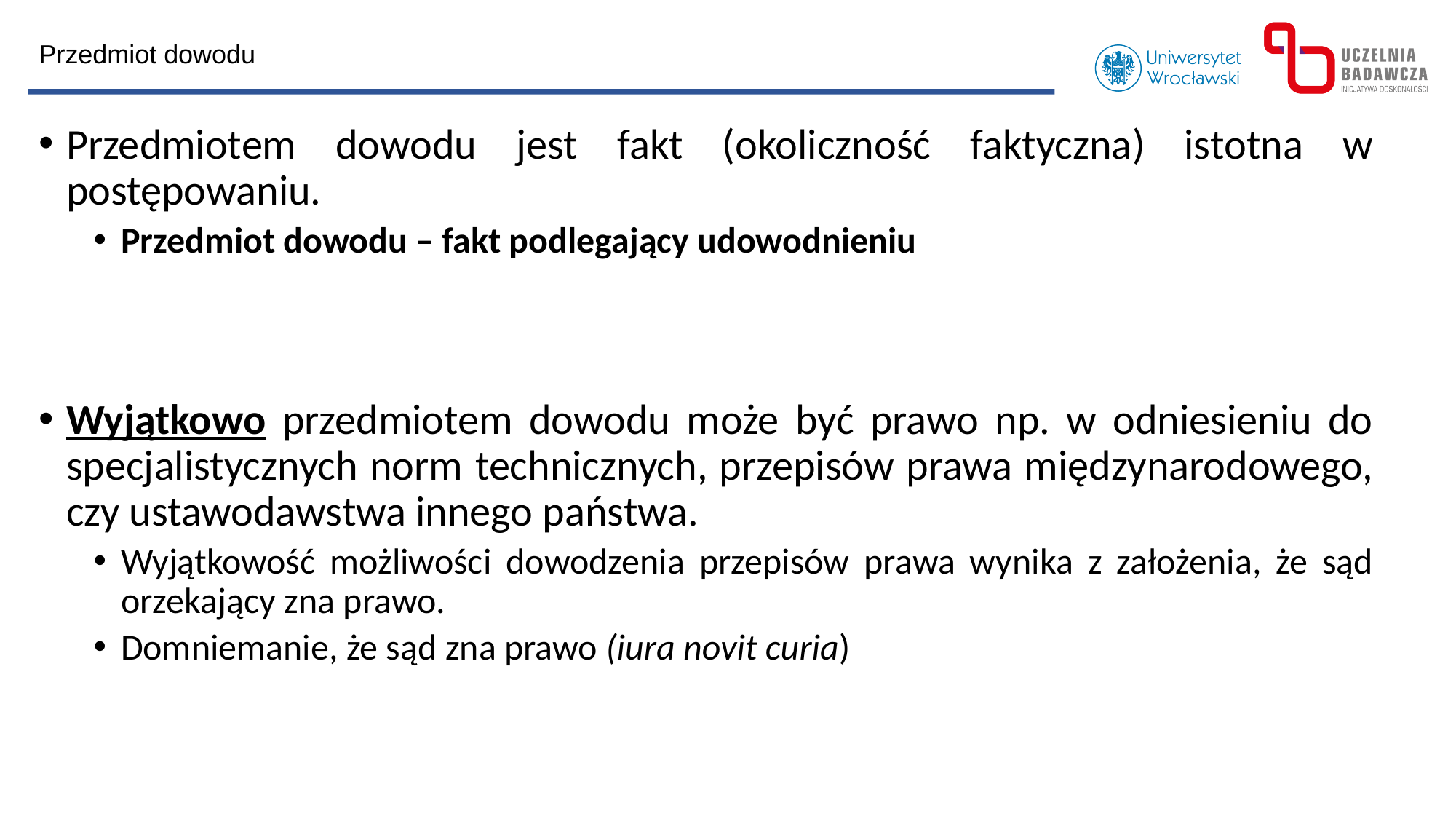

Przedmiot dowodu
Przedmiotem dowodu jest fakt (okoliczność faktyczna) istotna w postępowaniu.
Przedmiot dowodu – fakt podlegający udowodnieniu

Wyjątkowo przedmiotem dowodu może być prawo np. w odniesieniu do specjalistycznych norm technicznych, przepisów prawa międzynarodowego, czy ustawodawstwa innego państwa.
Wyjątkowość możliwości dowodzenia przepisów prawa wynika z założenia, że sąd orzekający zna prawo.
Domniemanie, że sąd zna prawo (iura novit curia)